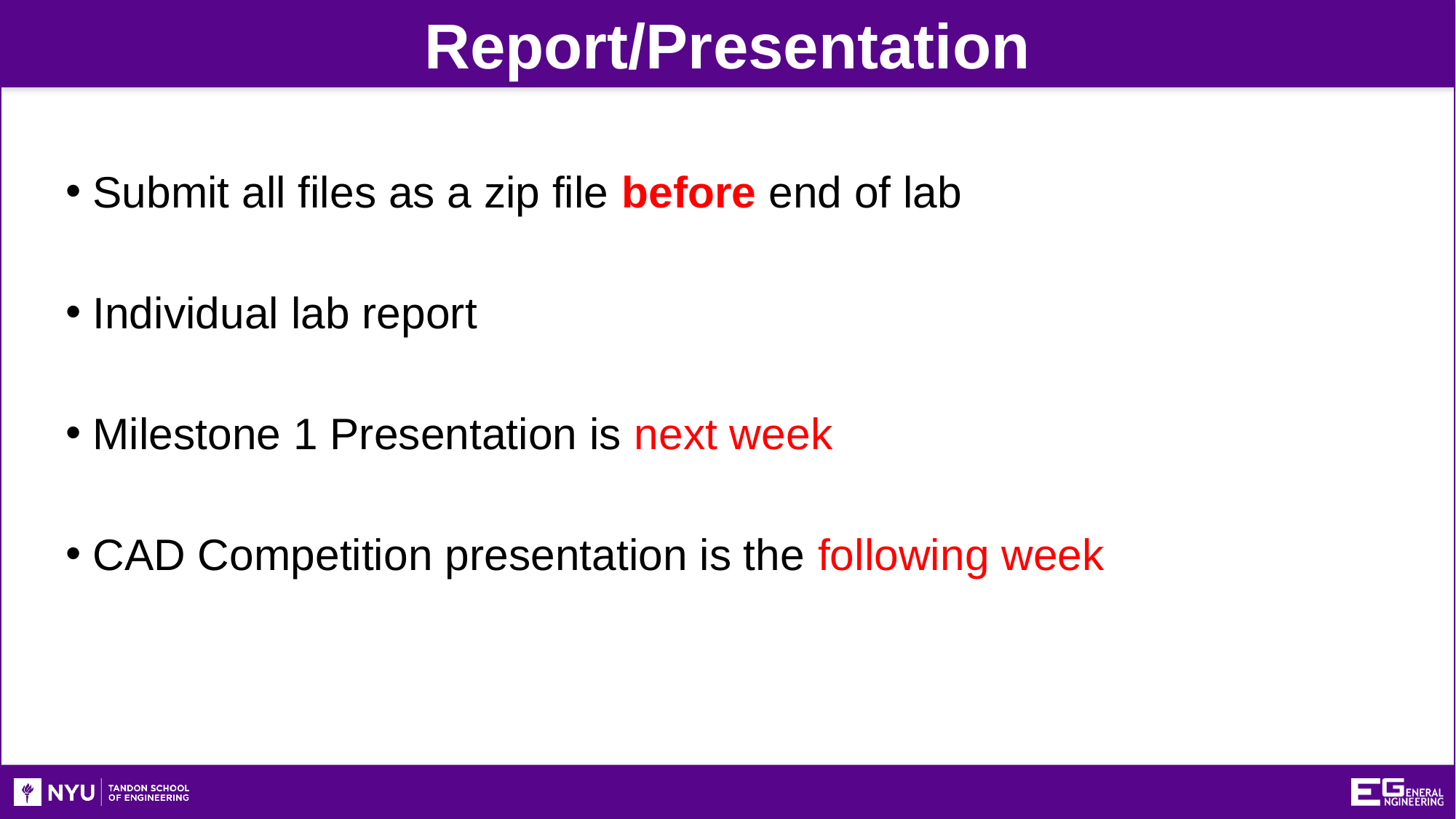

Report/Presentation
Submit all files as a zip file before end of lab
Individual lab report
Milestone 1 Presentation is next week
CAD Competition presentation is the following week